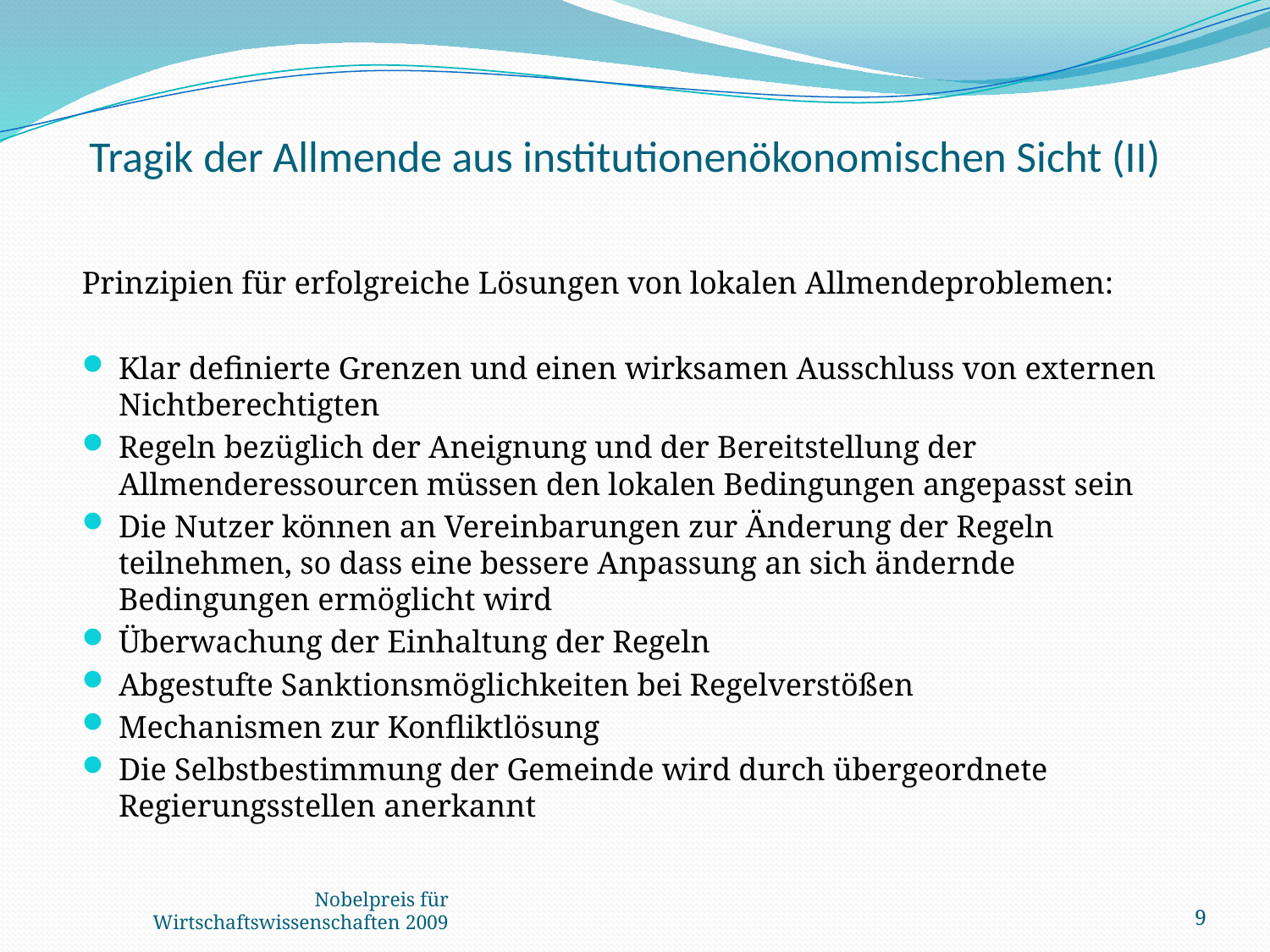

Tragik der Allmende aus institutionenökonomischen Sicht (II)
Prinzipien für erfolgreiche Lösungen von lokalen Allmendeproblemen:

Klar definierte Grenzen und einen wirksamen Ausschluss von externen Nichtberechtigten
Regeln bezüglich der Aneignung und der Bereitstellung der Allmenderessourcen müssen den lokalen Bedingungen angepasst sein
Die Nutzer können an Vereinbarungen zur Änderung der Regeln teilnehmen, so dass eine bessere Anpassung an sich ändernde Bedingungen ermöglicht wird
Überwachung der Einhaltung der Regeln
Abgestufte Sanktionsmöglichkeiten bei Regelverstößen
Mechanismen zur Konfliktlösung
Die Selbstbestimmung der Gemeinde wird durch übergeordnete Regierungsstellen anerkannt
9
Nobelpreis für Wirtschaftswissenschaften 2009